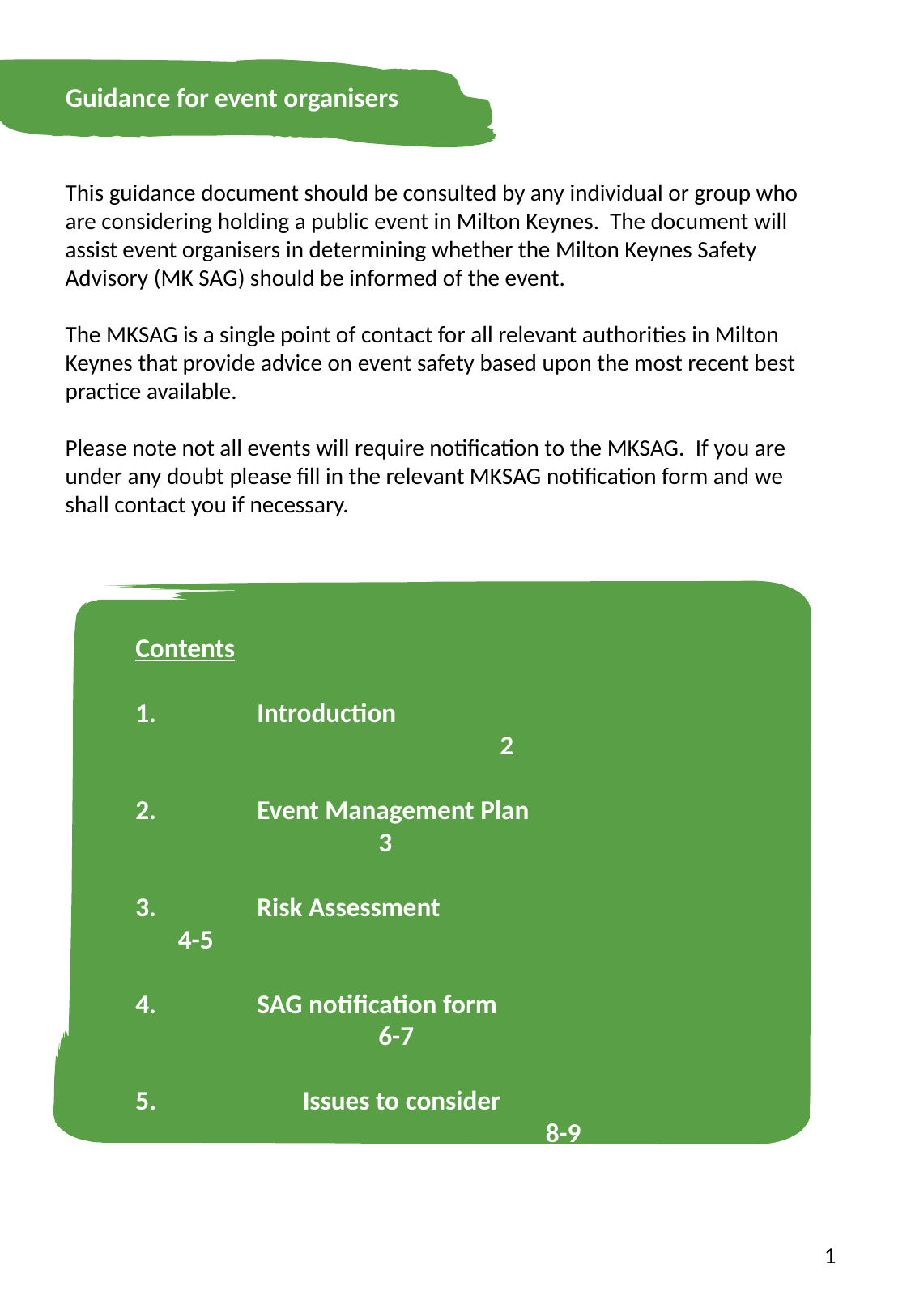

Guidance for event organisers
This guidance document should be consulted by any individual or group who are considering holding a public event in Milton Keynes.  The document will assist event organisers in determining whether the Milton Keynes Safety Advisory (MK SAG) should be informed of the event.

The MKSAG is a single point of contact for all relevant authorities in Milton Keynes that provide advice on event safety based upon the most recent best practice available.

Please note not all events will require notification to the MKSAG.  If you are under any doubt please fill in the relevant MKSAG notification form and we shall contact you if necessary.

Contents

1.	Introduction						2

2.	Event Management Plan				3

3.	Risk Assessment		                              4-5

4.	SAG notification form					6-7

 	Issues to consider				        	8-9

6.	Further reading						10

7.	SAG membership					11

1